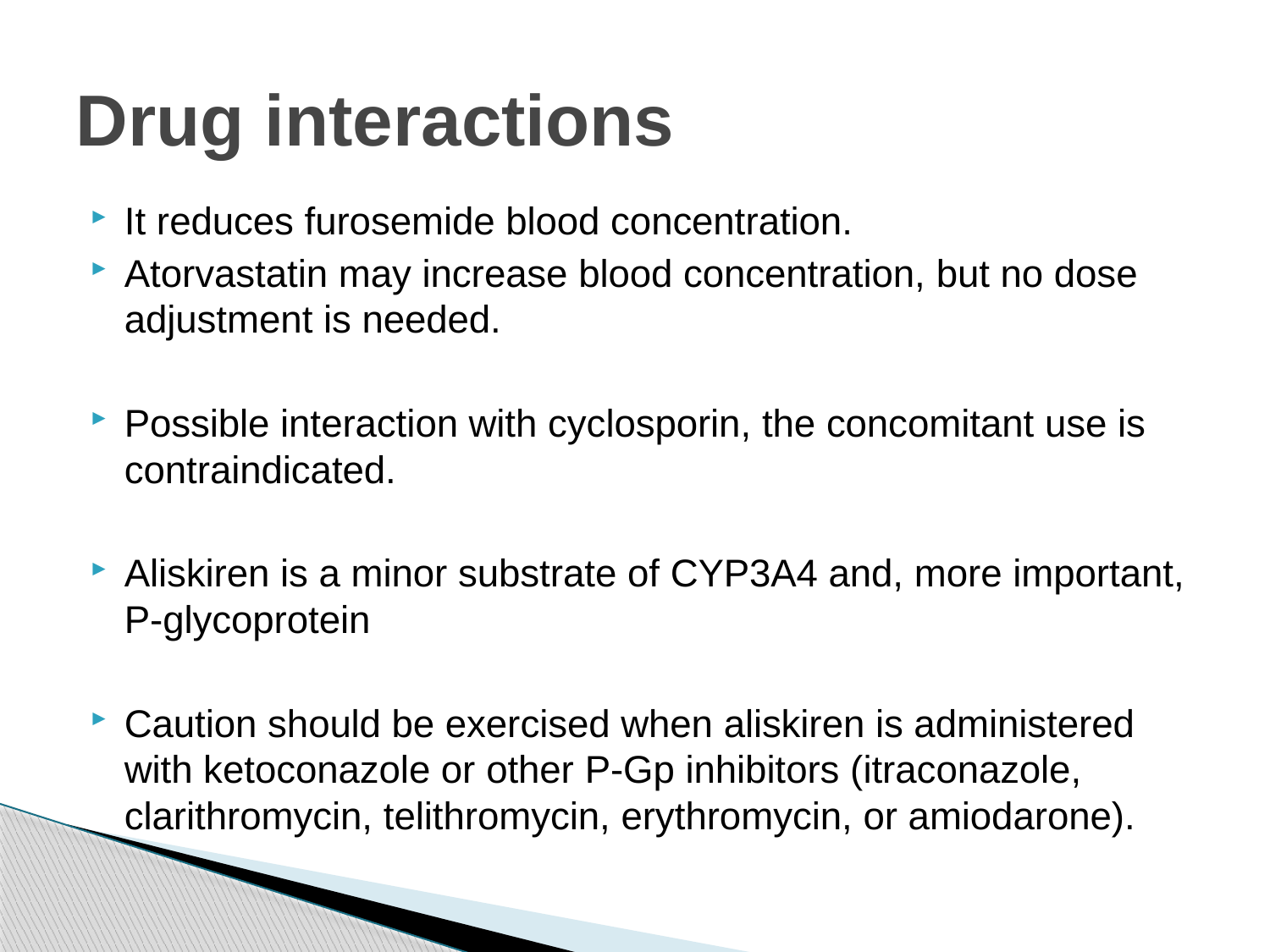

# Drug interactions
It reduces furosemide blood concentration.
Atorvastatin may increase blood concentration, but no dose adjustment is needed.

Possible interaction with cyclosporin, the concomitant use is contraindicated.

Aliskiren is a minor substrate of CYP3A4 and, more important, P-glycoprotein

Caution should be exercised when aliskiren is administered with ketoconazole or other P-Gp inhibitors (itraconazole, clarithromycin, telithromycin, erythromycin, or amiodarone).